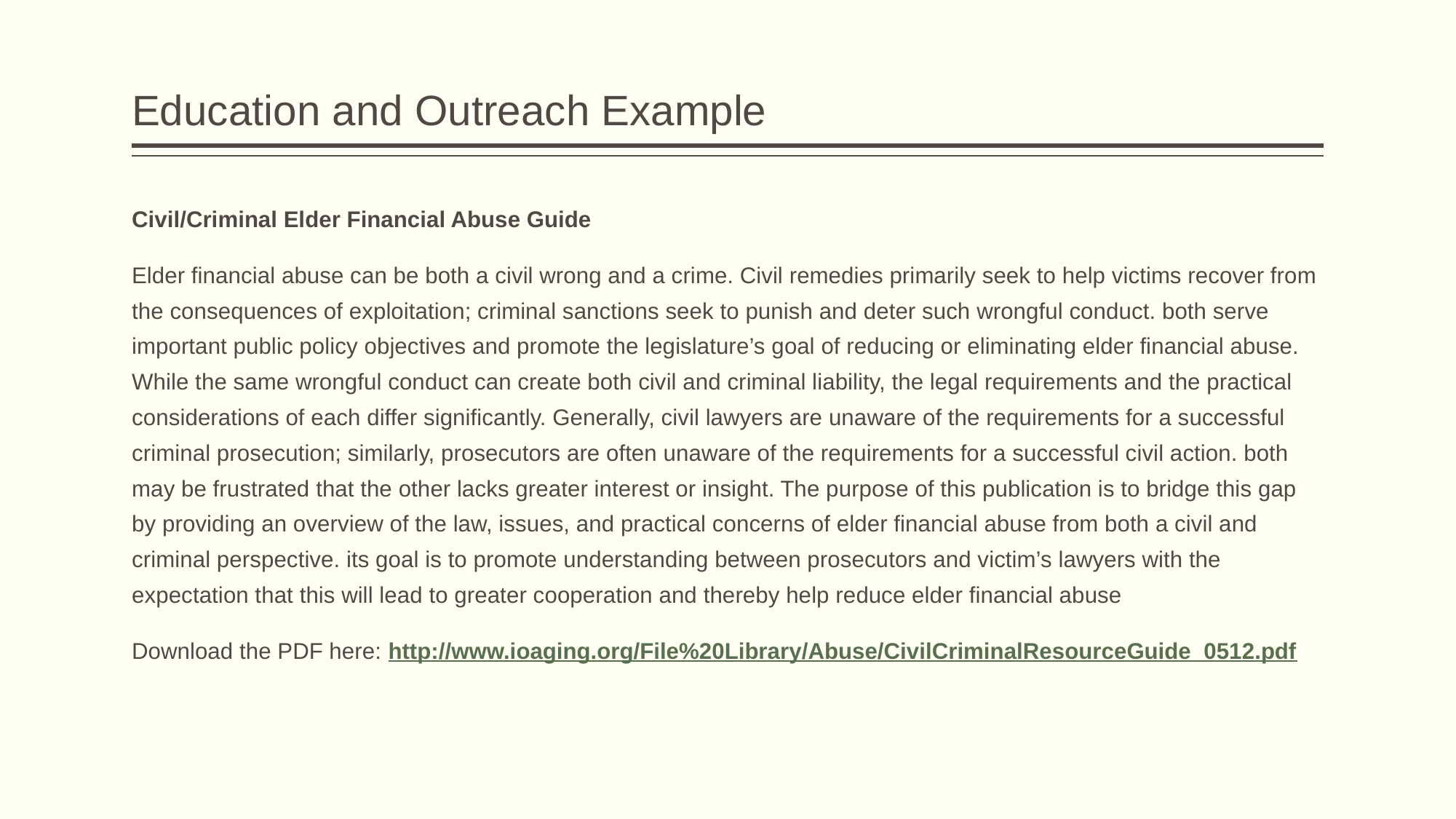

# Education and Outreach Example
Civil/Criminal Elder Financial Abuse Guide
Elder financial abuse can be both a civil wrong and a crime. Civil remedies primarily seek to help victims recover from the consequences of exploitation; criminal sanctions seek to punish and deter such wrongful conduct. both serve important public policy objectives and promote the legislature’s goal of reducing or eliminating elder financial abuse. While the same wrongful conduct can create both civil and criminal liability, the legal requirements and the practical considerations of each differ significantly. Generally, civil lawyers are unaware of the requirements for a successful criminal prosecution; similarly, prosecutors are often unaware of the requirements for a successful civil action. both may be frustrated that the other lacks greater interest or insight. The purpose of this publication is to bridge this gap by providing an overview of the law, issues, and practical concerns of elder financial abuse from both a civil and criminal perspective. its goal is to promote understanding between prosecutors and victim’s lawyers with the expectation that this will lead to greater cooperation and thereby help reduce elder financial abuse
Download the PDF here: http://www.ioaging.org/File%20Library/Abuse/CivilCriminalResourceGuide_0512.pdf